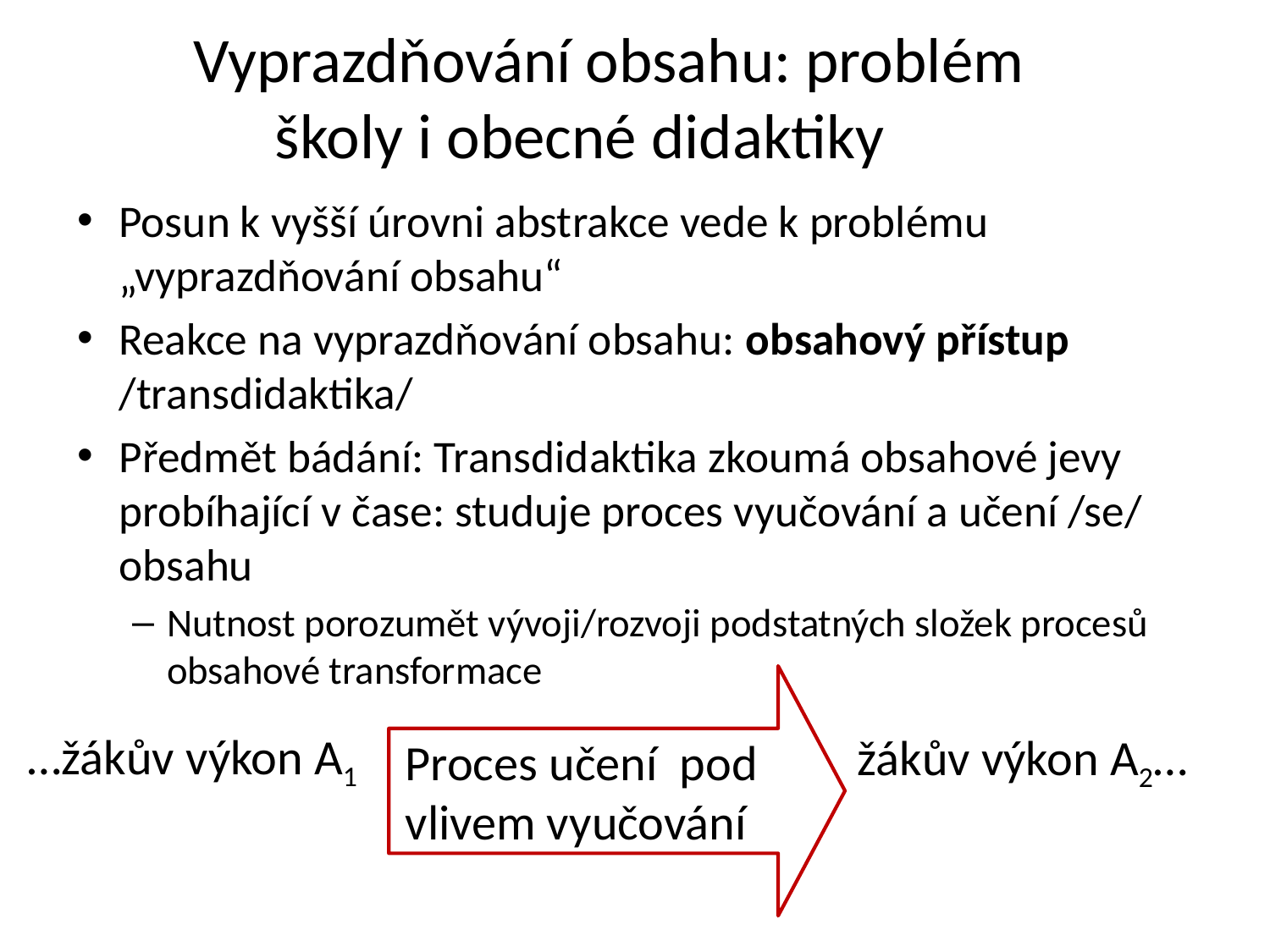

# Vyprazdňování obsahu: problém školy i obecné didaktiky
Posun k vyšší úrovni abstrakce vede k problému „vyprazdňování obsahu“
Reakce na vyprazdňování obsahu: obsahový přístup  /transdidaktika/
Předmět bádání: Transdidaktika zkoumá obsahové jevy probíhající v čase: studuje proces vyučování a učení /se/ obsahu
Nutnost porozumět vývoji/rozvoji podstatných složek procesů obsahové transformace

…žákův výkon A1
žákův výkon A2…
Proces učení  pod vlivem vyučování